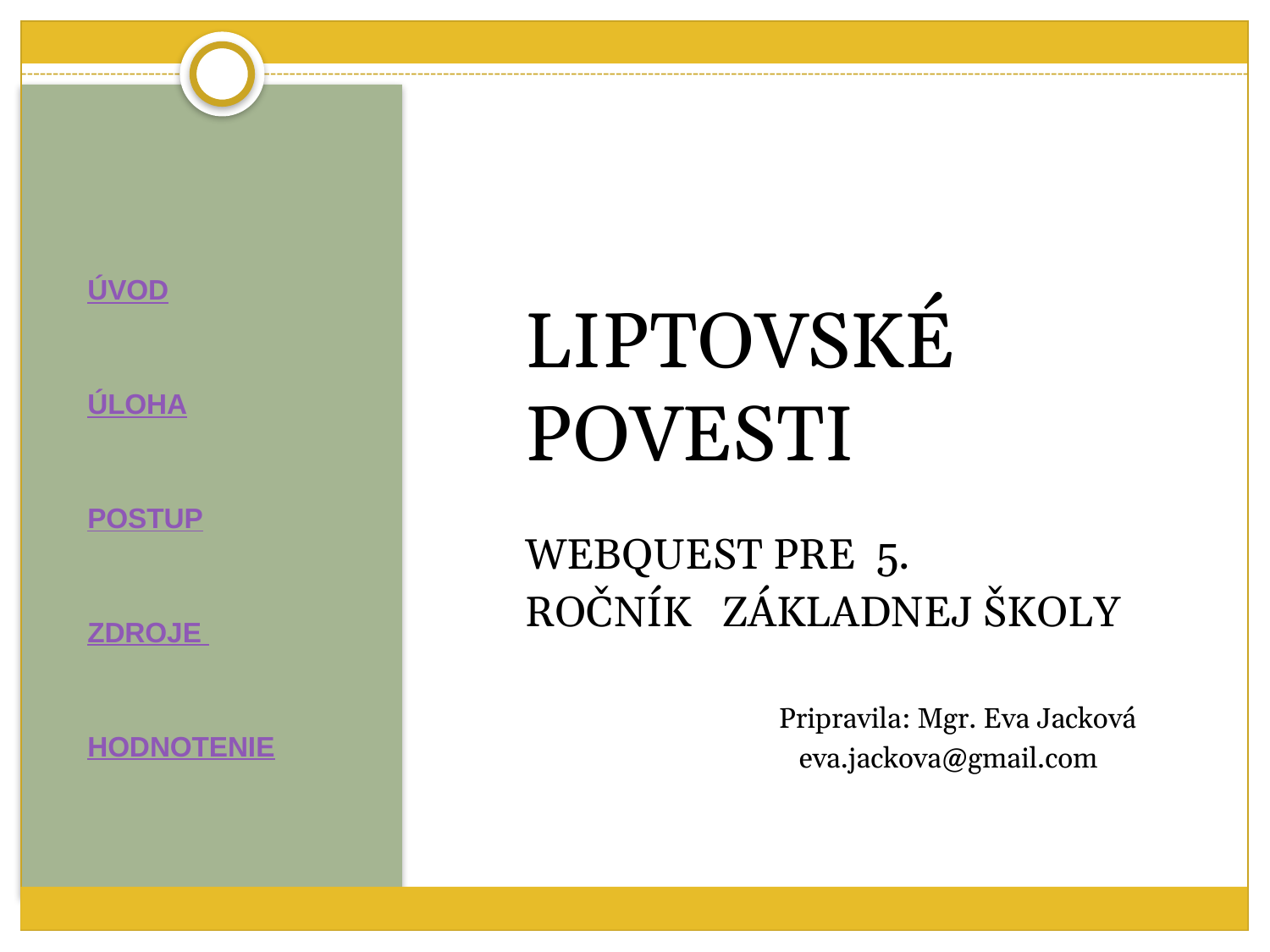

LIPTOVSKÉ       POVESTI
  WEBQUEST PRE  5.             ROČNÍK   ZÁKLADNEJ ŠKOLY

                                           Pripravila: Mgr. Eva Jacková
                                              eva.jackova@gmail.com
ÚVOD

ÚLOHA

POSTUP

ZDROJE

HODNOTENIE